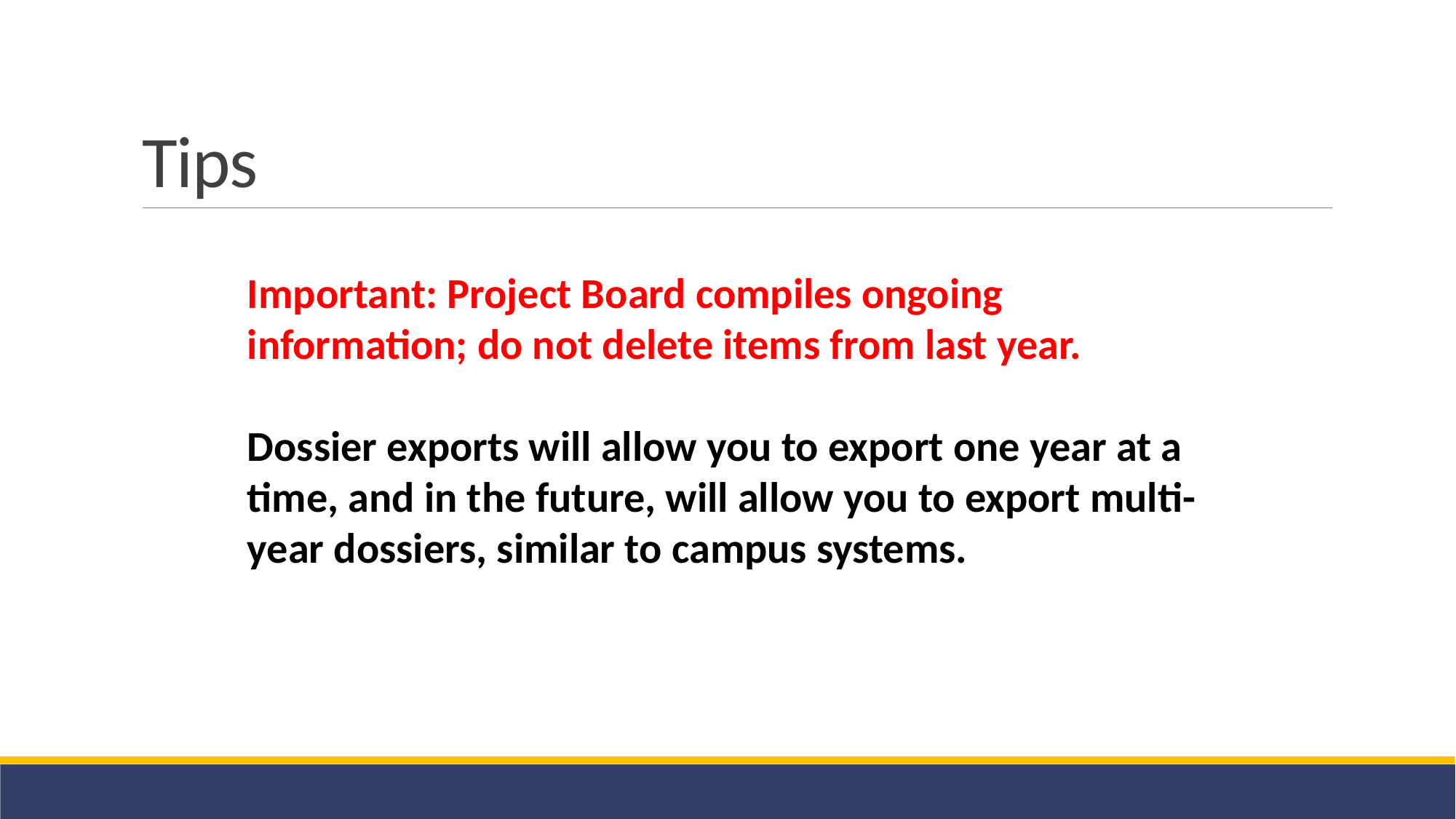

# Tips

Important: Project Board compiles ongoing information; do not delete items from last year.

Dossier exports will allow you to export one year at a time, and in the future, will allow you to export multi-year dossiers, similar to campus systems.